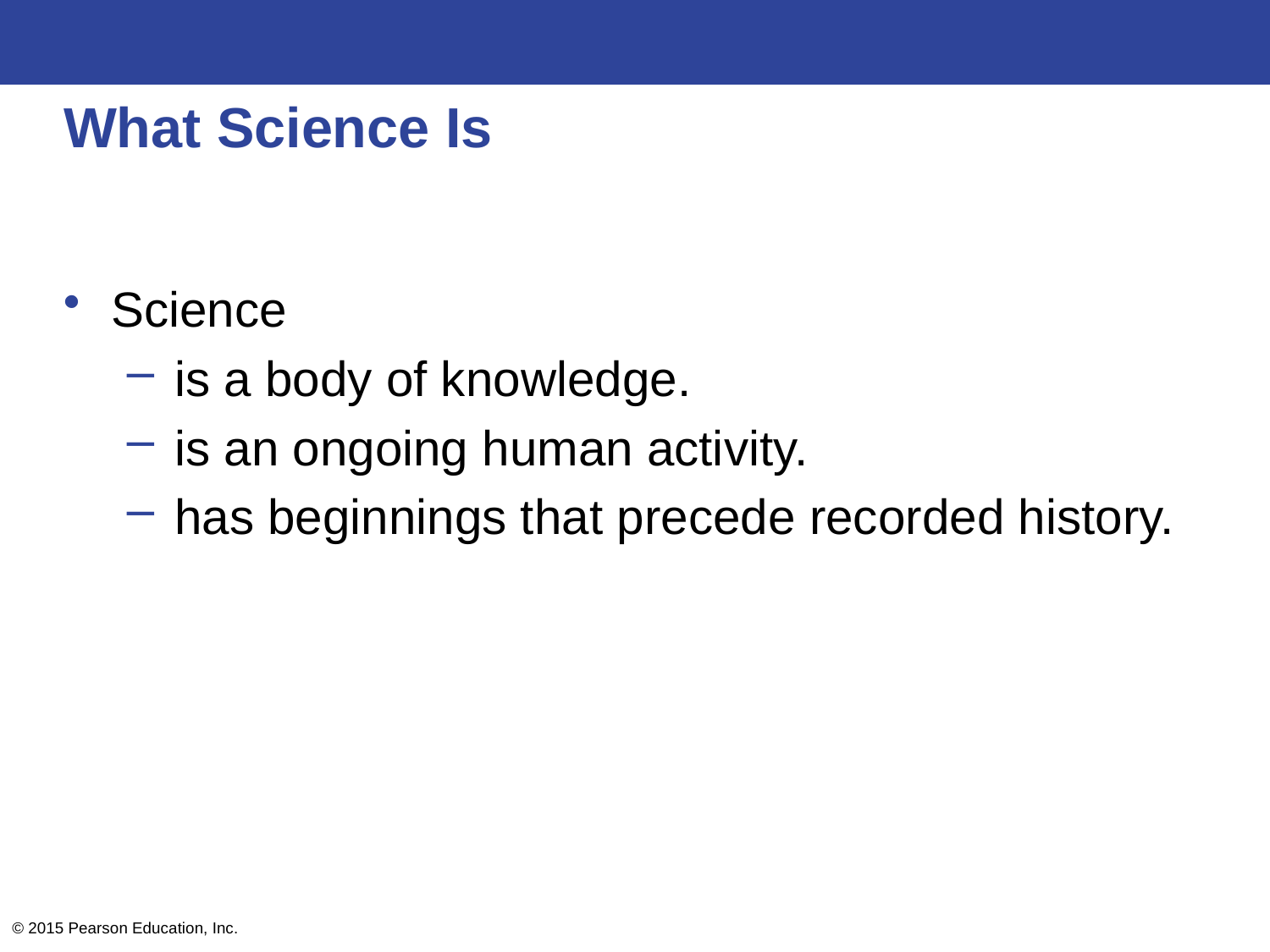

# What Science Is
Science
is a body of knowledge.
is an ongoing human activity.
has beginnings that precede recorded history.
© 2015 Pearson Education, Inc.